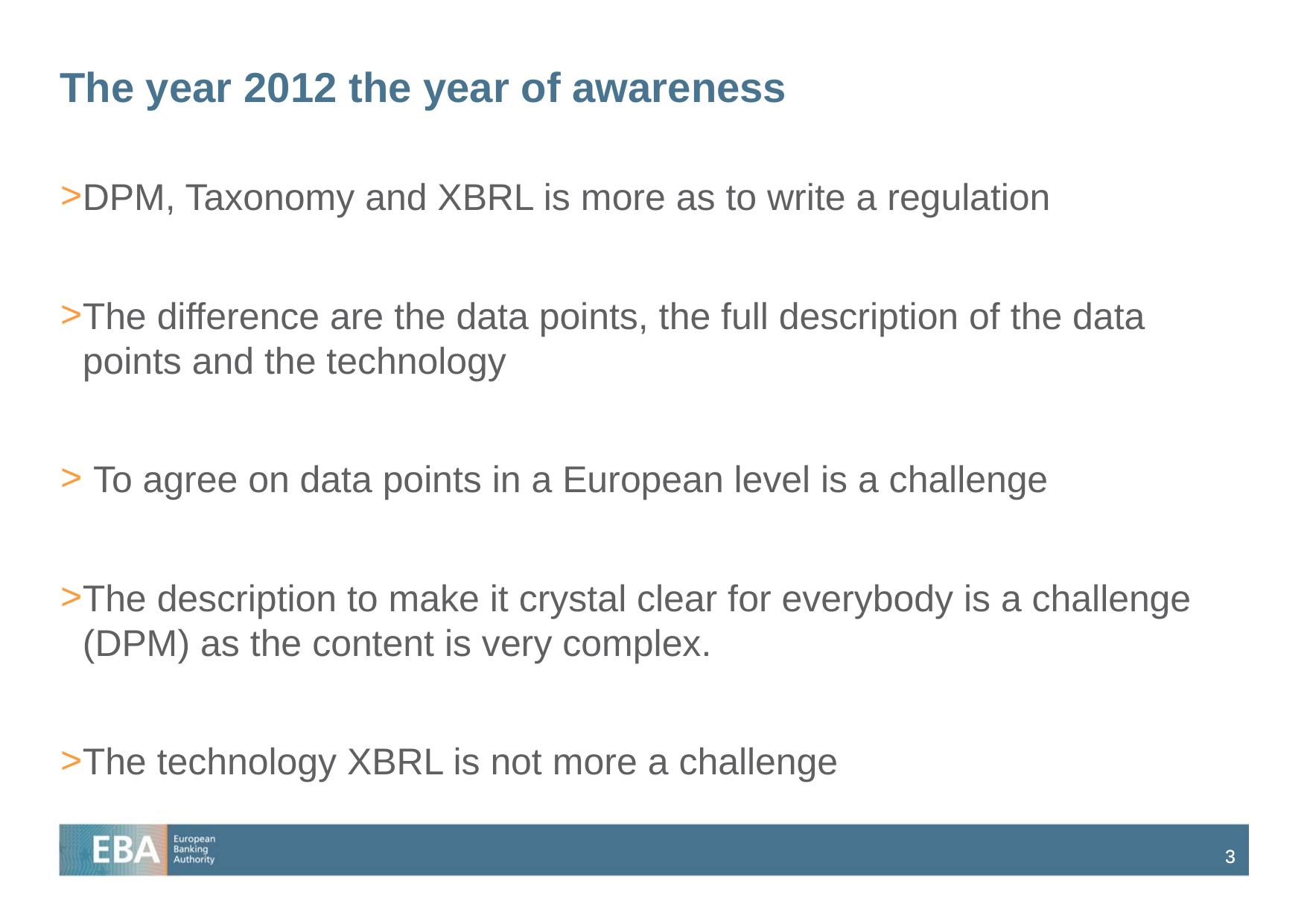

# The year 2012 the year of awareness
DPM, Taxonomy and XBRL is more as to write a regulation

The difference are the data points, the full description of the data points and the technology

 To agree on data points in a European level is a challenge

The description to make it crystal clear for everybody is a challenge (DPM) as the content is very complex.

The technology XBRL is not more a challenge